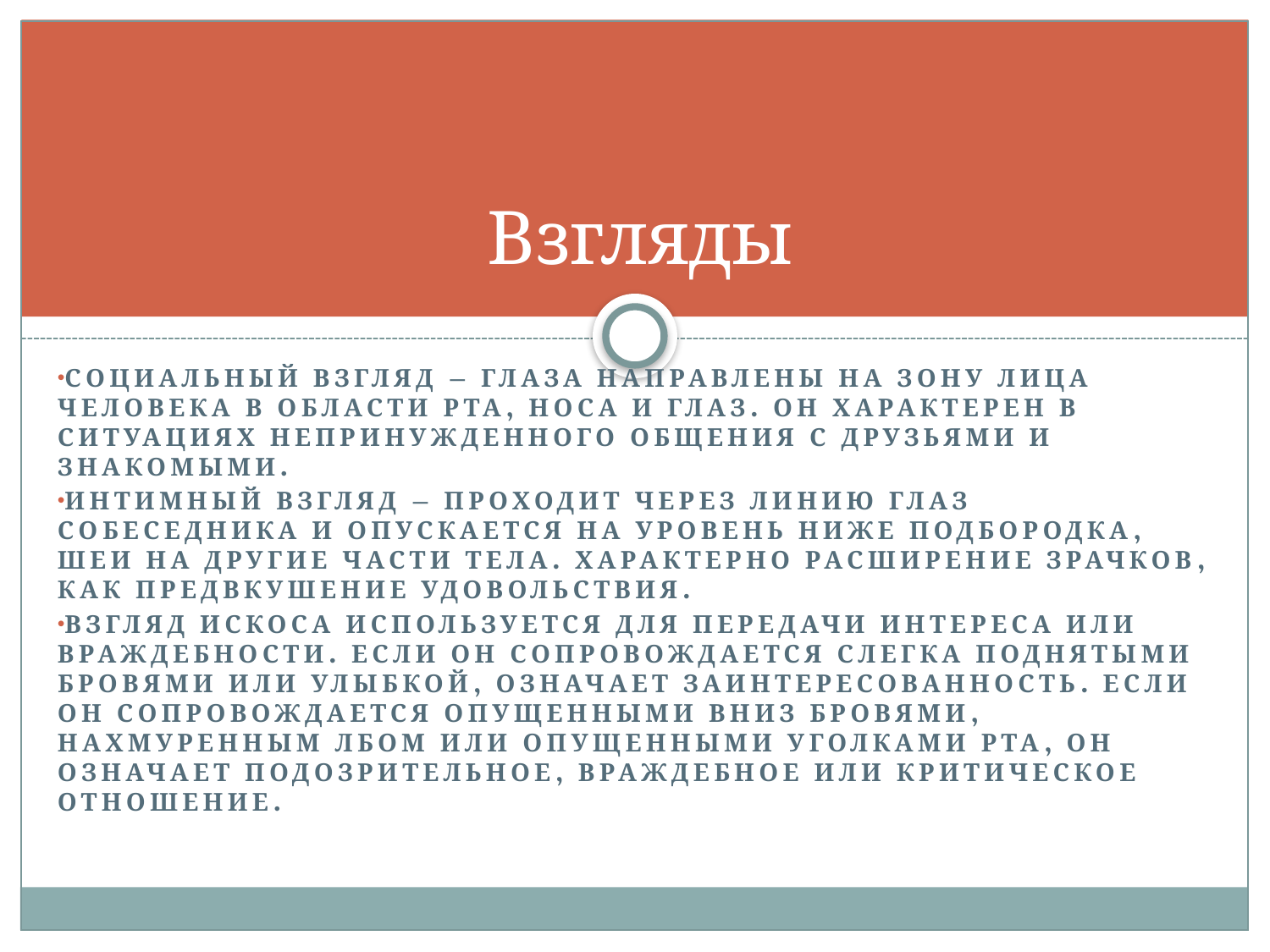

# Взгляды
Социальный взгляд – глаза направлены на зону лица человека в области рта, носа и глаз. Он характерен в ситуациях непринужденного общения с друзьями и знакомыми.
Интимный взгляд – проходит через линию глаз собеседника и опускается на уровень ниже подбородка, шеи на другие части тела. Характерно расширение зрачков, как предвкушение удовольствия.
Взгляд искоса используется для передачи интереса или враждебности. Если он сопровождается слегка поднятыми бровями или улыбкой, означает заинтересованность. Если он сопровождается опущенными вниз бровями, нахмуренным лбом или опущенными уголками рта, он означает подозрительное, враждебное или критическое отношение.